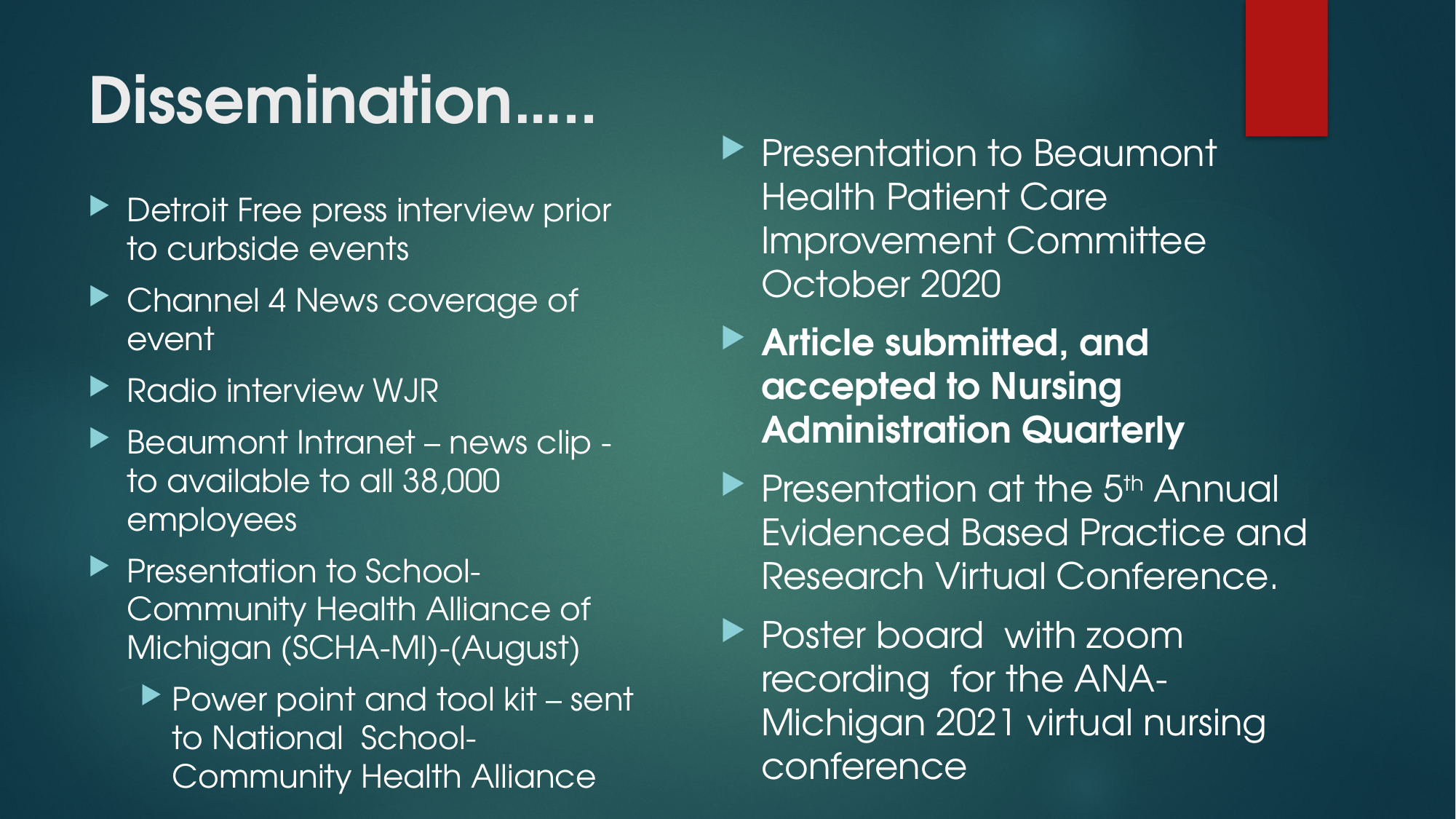

# Dissemination…..
Presentation to Beaumont Health Patient Care Improvement Committee October 2020
Article submitted, and accepted to Nursing Administration Quarterly
Presentation at the 5th Annual Evidenced Based Practice and Research Virtual Conference.
Poster board  with zoom recording  for the ANA-Michigan 2021 virtual nursing conference

Detroit Free press interview prior to curbside events
Channel 4 News coverage of event
Radio interview WJR
Beaumont Intranet – news clip - to available to all 38,000 employees
Presentation to School-Community Health Alliance of Michigan (SCHA-MI)-(August)
Power point and tool kit – sent to National  School-Community Health Alliance